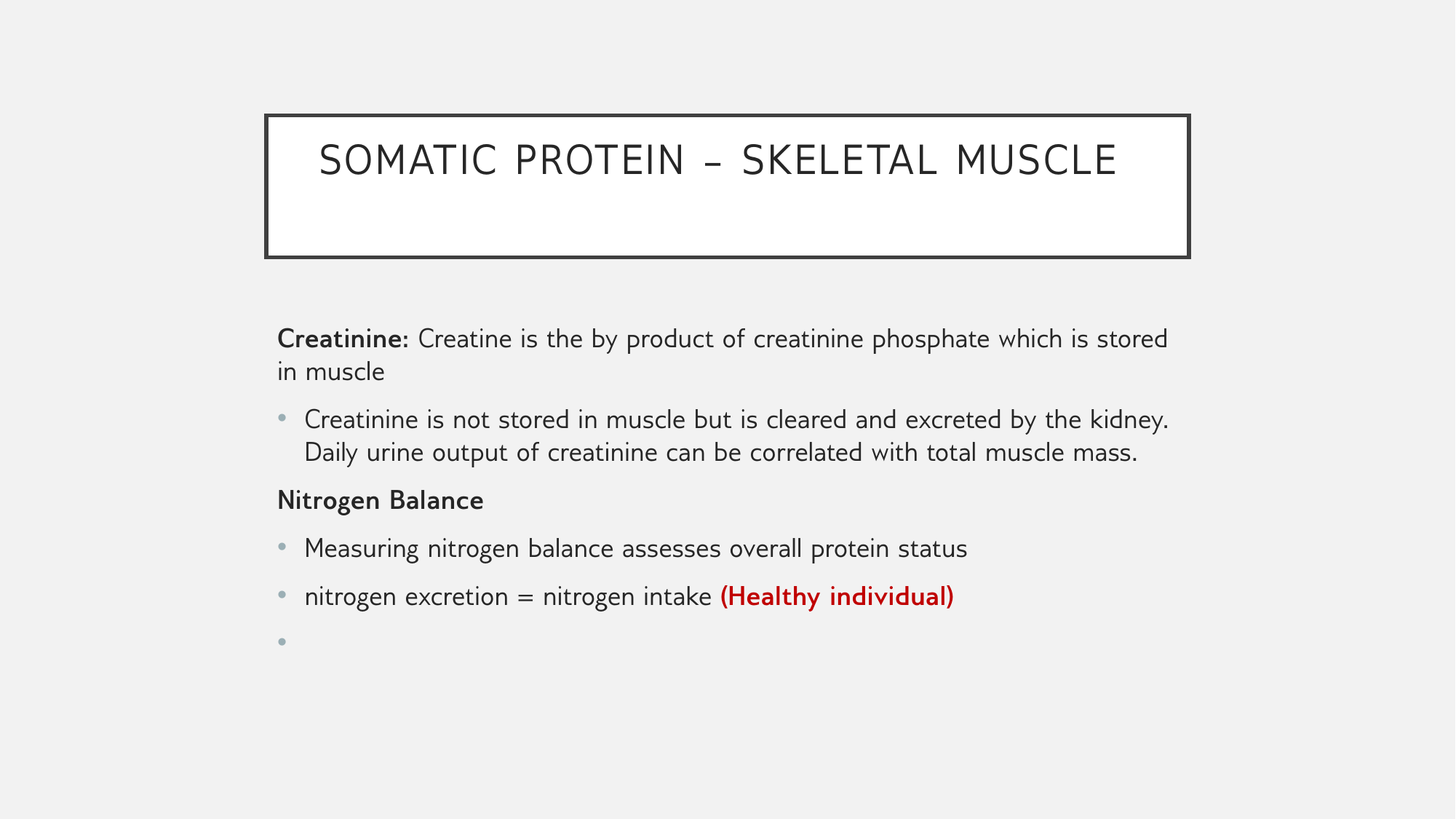

# Somatic protein – skeletal muscle
Creatinine: Creatine is the by product of creatinine phosphate which is stored in muscle
Creatinine is not stored in muscle but is cleared and excreted by the kidney. Daily urine output of creatinine can be correlated with total muscle mass.
Nitrogen Balance
Measuring nitrogen balance assesses overall protein status
nitrogen excretion = nitrogen intake (Healthy individual)